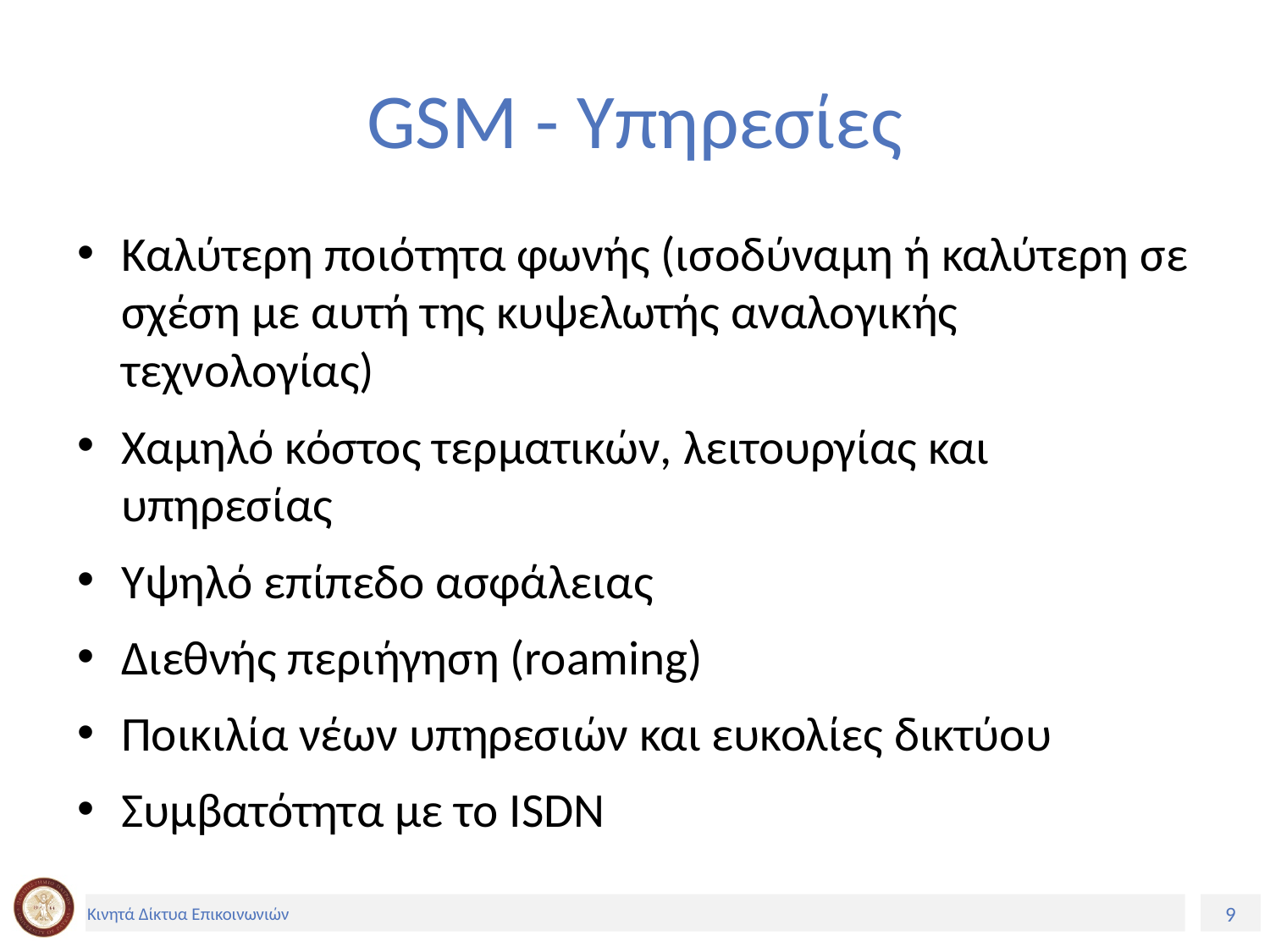

# GSM - Υπηρεσίες
Καλύτερη ποιότητα φωνής (ισοδύναμη ή καλύτερη σε σχέση με αυτή της κυψελωτής αναλογικής τεχνολογίας)
Χαμηλό κόστος τερματικών, λειτουργίας και υπηρεσίας
Υψηλό επίπεδο ασφάλειας
Διεθνής περιήγηση (roaming)
Ποικιλία νέων υπηρεσιών και ευκολίες δικτύου
Συμβατότητα με το ISDN